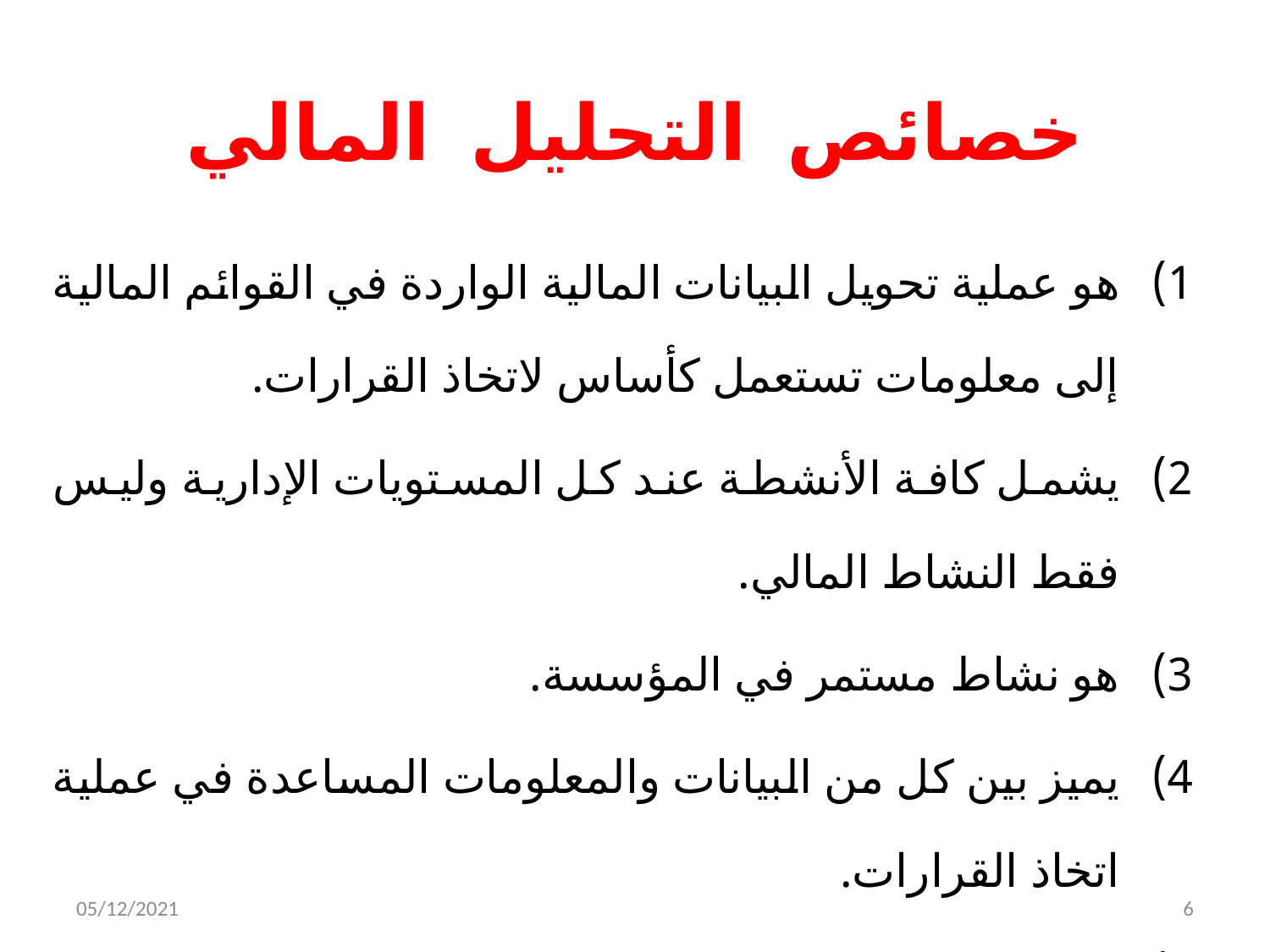

# خصائص  التحليل  المالي
هو عملية تحويل البيانات المالية الواردة في القوائم المالية إلى معلومات تستعمل كأساس لاتخاذ القرارات.
يشمل كافة الأنشطة عند كل المستويات الإدارية وليس فقط النشاط المالي.
هو نشاط مستمر في المؤسسة.
يميز بين كل من البيانات والمعلومات المساعدة في عملية اتخاذ القرارات.
لا يقتصر على بيانات مالية محدودة بل يمتد إلى الميزانية وقوائم الدخل.
05/12/2021
6